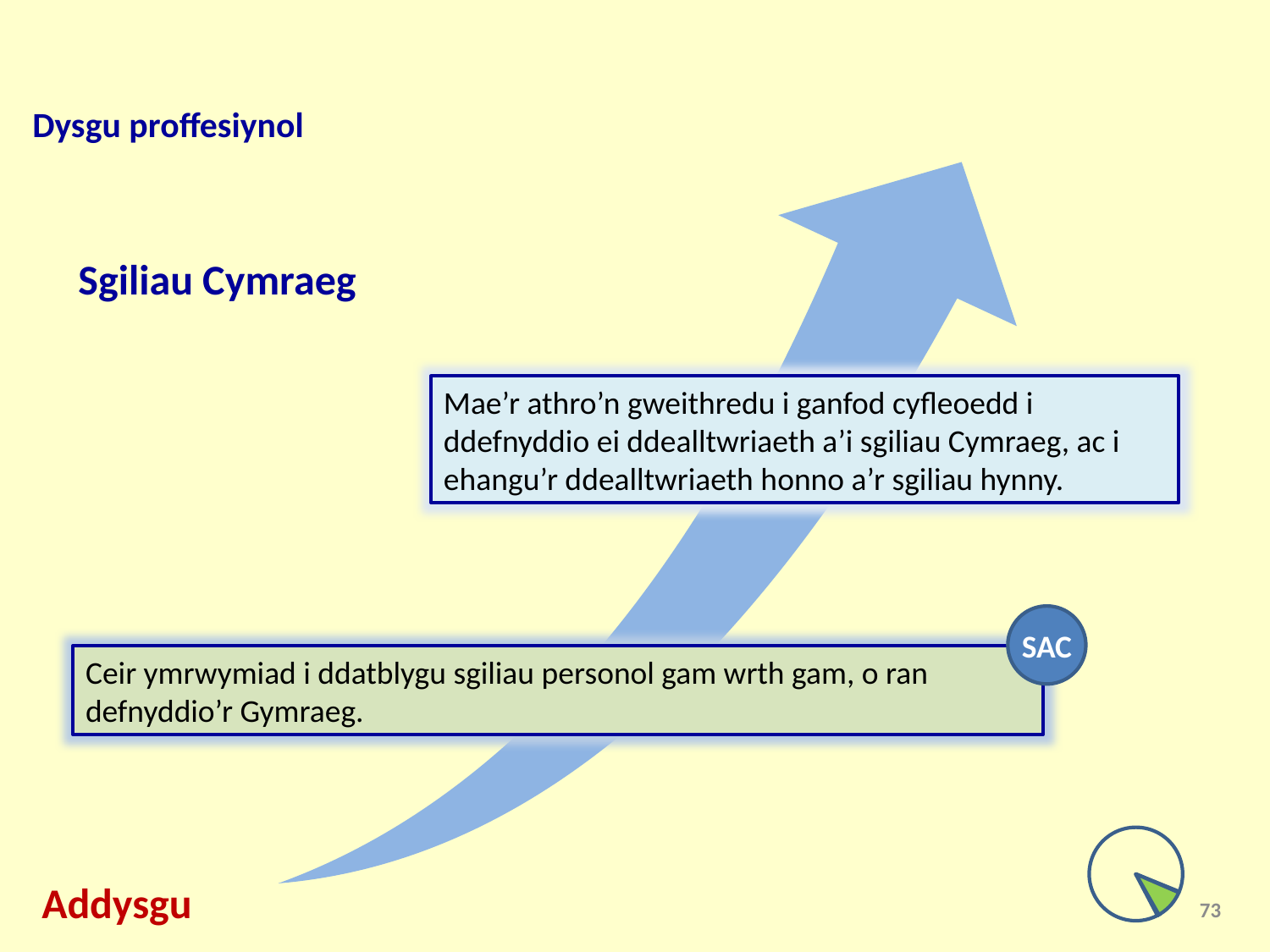

Dysgu proffesiynol
Sgiliau Cymraeg

Mae’r athro’n gweithredu i ganfod cyfleoedd i ddefnyddio ei ddealltwriaeth a’i sgiliau Cymraeg, ac i ehangu’r ddealltwriaeth honno a’r sgiliau hynny.
SAC
Ceir ymrwymiad i ddatblygu sgiliau personol gam wrth gam, o ran defnyddio’r Gymraeg.

Addysgu
73